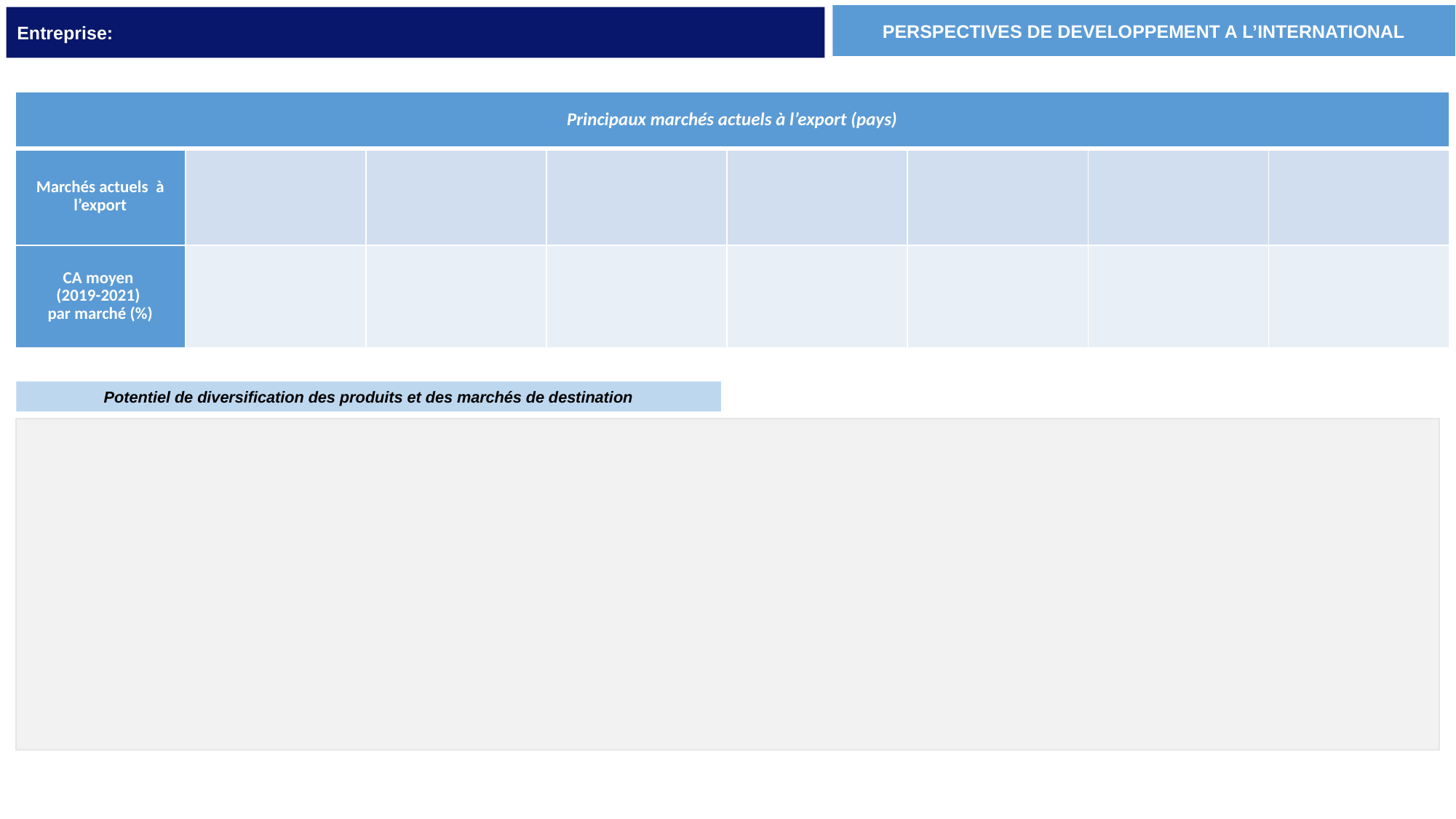

PERSPECTIVES DE DEVELOPPEMENT A L’INTERNATIONAL
Entreprise:
| Principaux marchés actuels à l’export (pays) |  |  |  |  |  |  |  |
| --- | --- | --- | --- | --- | --- | --- | --- |
| Marchés actuels à l’export |  |  |  |  |  |  |  |
| CA moyen (2019-2021) par marché (%) |  |  |  |  |  |  |  |
Potentiel de diversification des produits et des marchés de destination